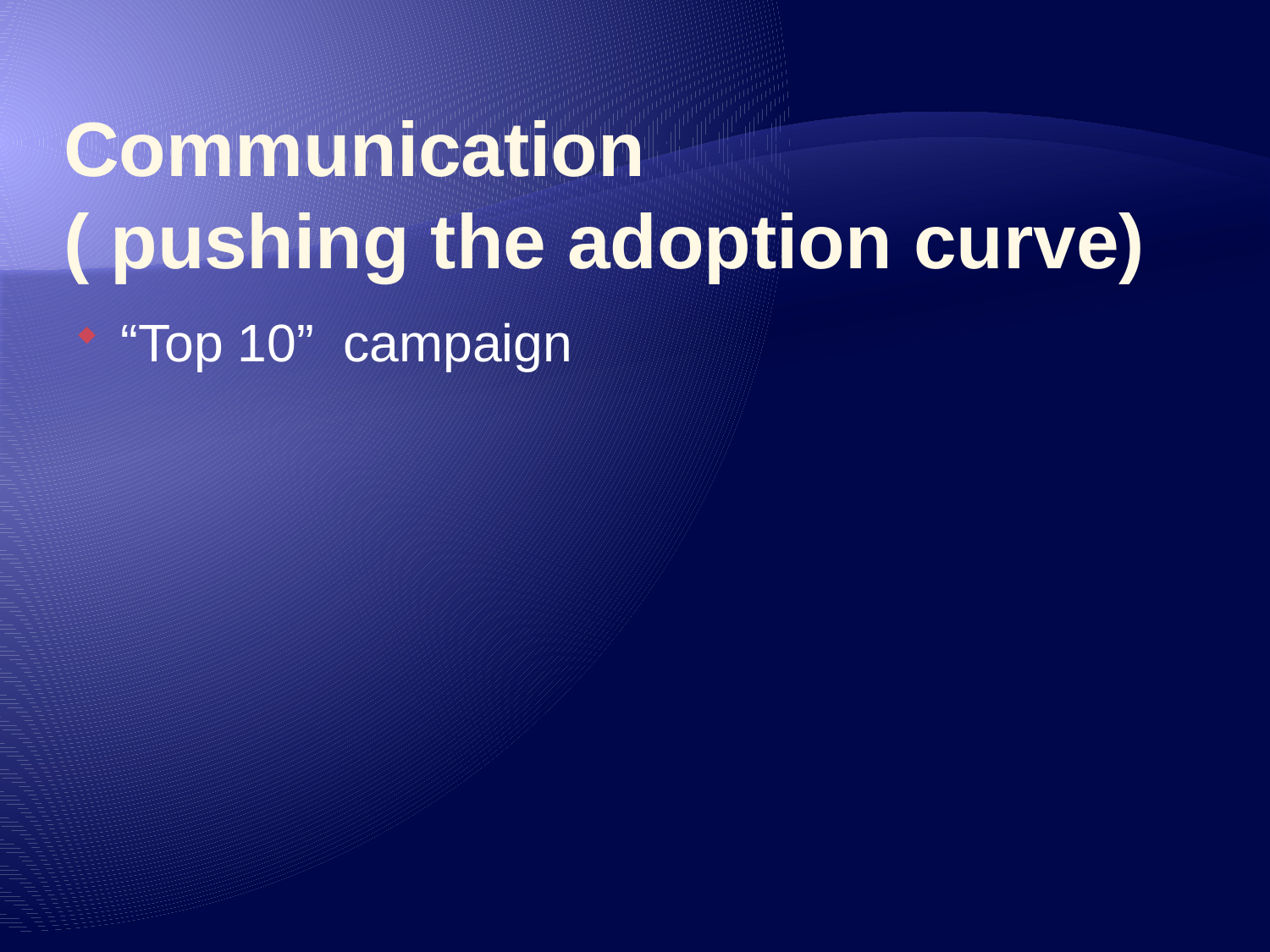

# Communication ( pushing the adoption curve)
“Top 10”  campaign